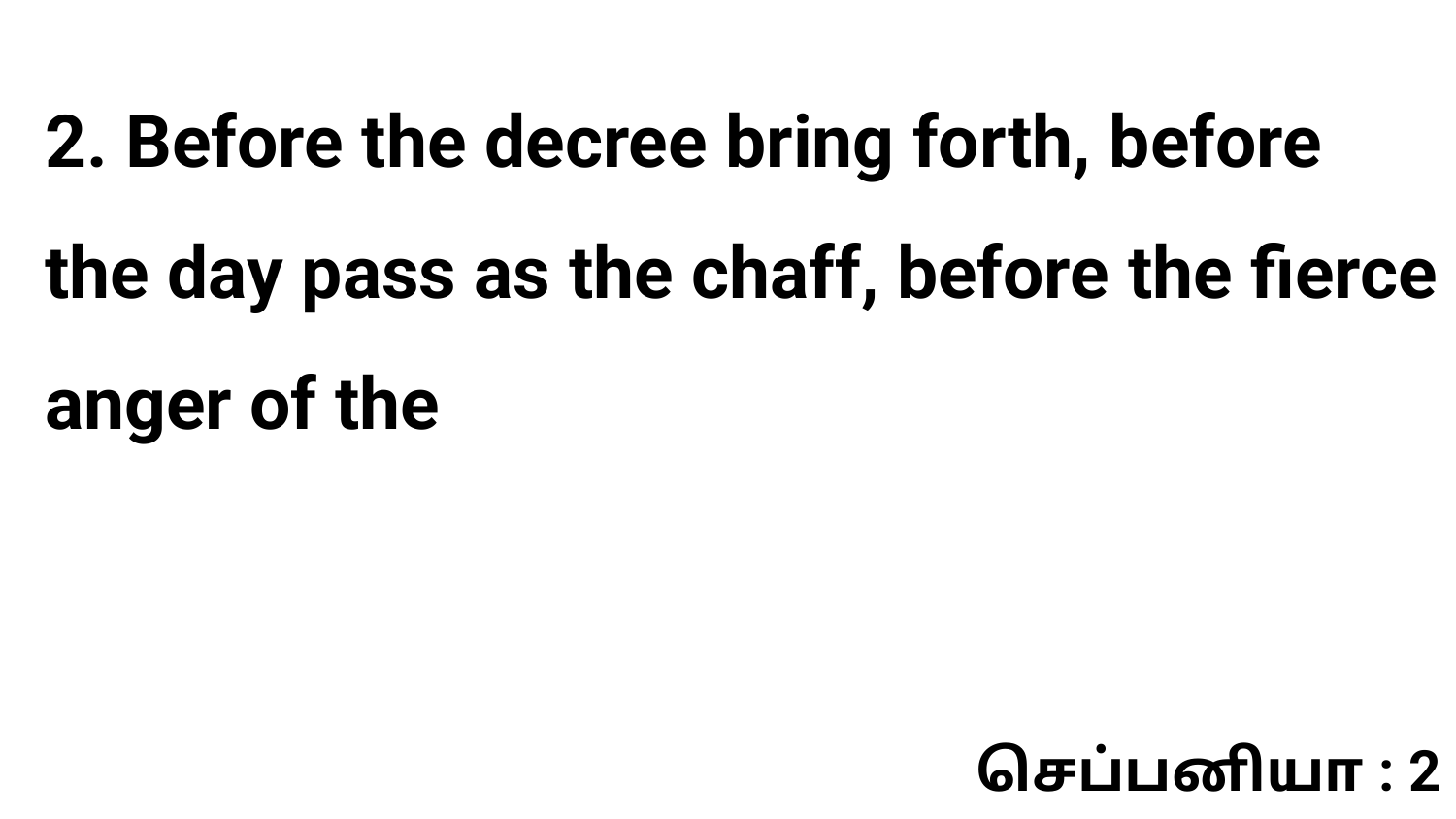

2. Before the decree bring forth, before the day pass as the chaff, before the fierce anger of the
செப்பனியா : 2